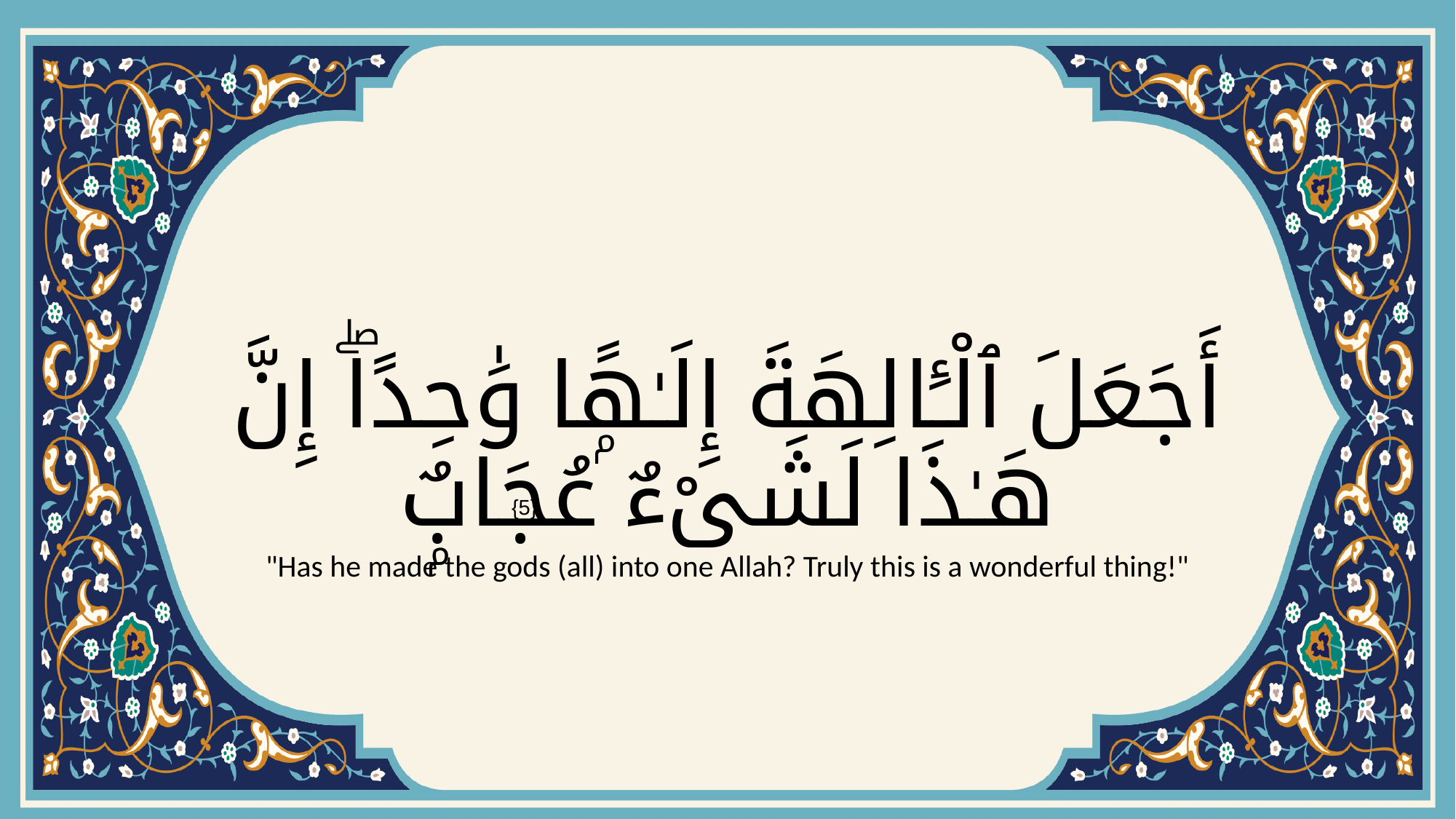

# أَجَعَلَ ٱلْـَٔالِهَةَ إِلَـٰهًۭا وَٰحِدًاۖ إِنَّ هَـٰذَا لَشَىْءٌ عُجَابٌۭ
{5}
"Has he made the gods (all) into one Allah? Truly this is a wonderful thing!"